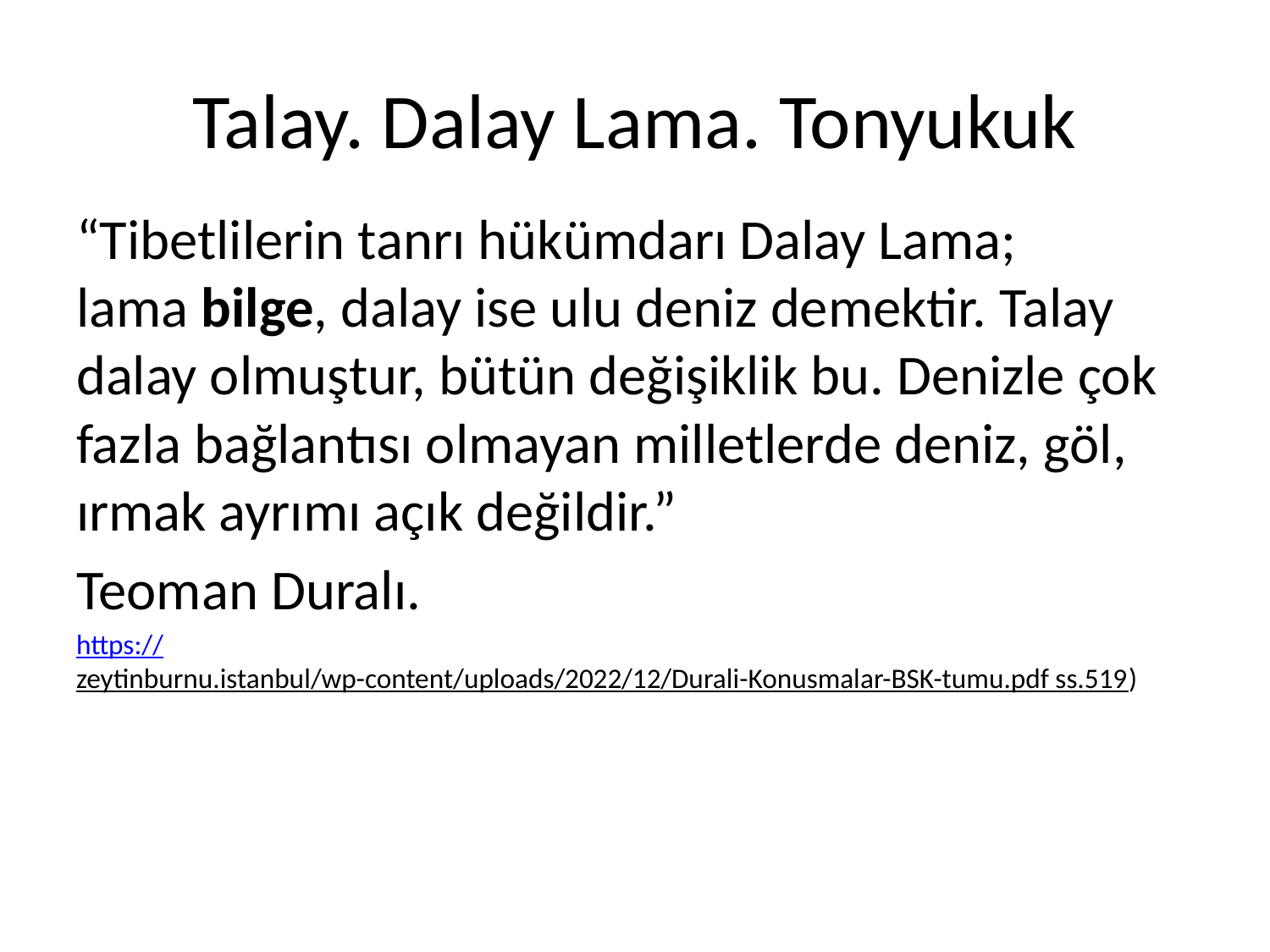

# Talay. Dalay Lama. Tonyukuk
“Tibetlilerin tanrı hükümdarı Dalay Lama; lama bilge, dalay ise ulu deniz demektir. Talay dalay olmuştur, bütün değişiklik bu. Denizle çok fazla bağlantısı olmayan milletlerde deniz, göl, ırmak ayrımı açık değildir.”
Teoman Duralı.
https://zeytinburnu.istanbul/wp-content/uploads/2022/12/Durali-Konusmalar-BSK-tumu.pdf ss.519)